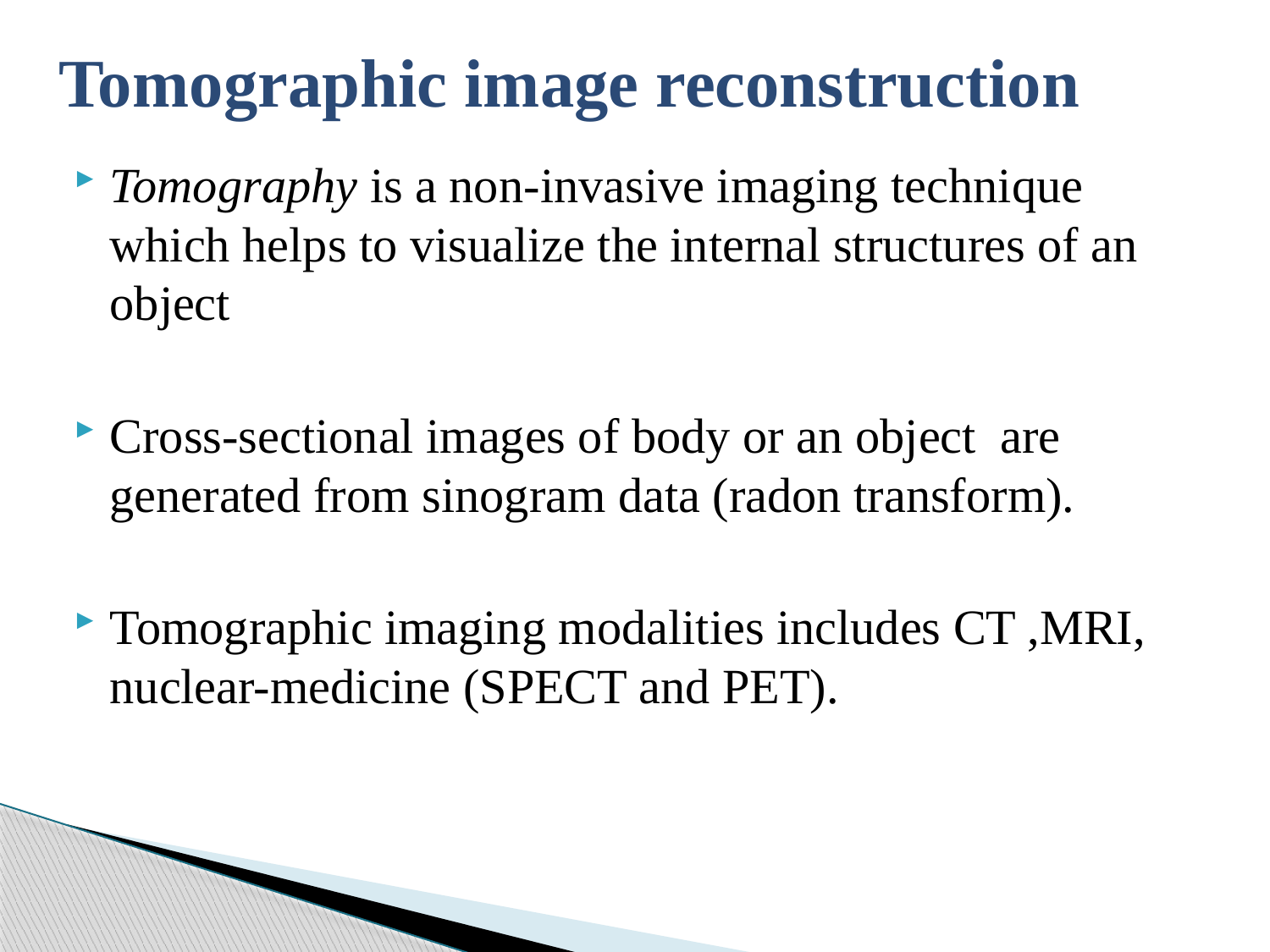

# Tomographic image reconstruction
Tomography is a non-invasive imaging technique which helps to visualize the internal structures of an object

Cross-sectional images of body or an object  are generated from sinogram data (radon transform).

Tomographic imaging modalities includes CT ,MRI, nuclear-medicine (SPECT and PET).